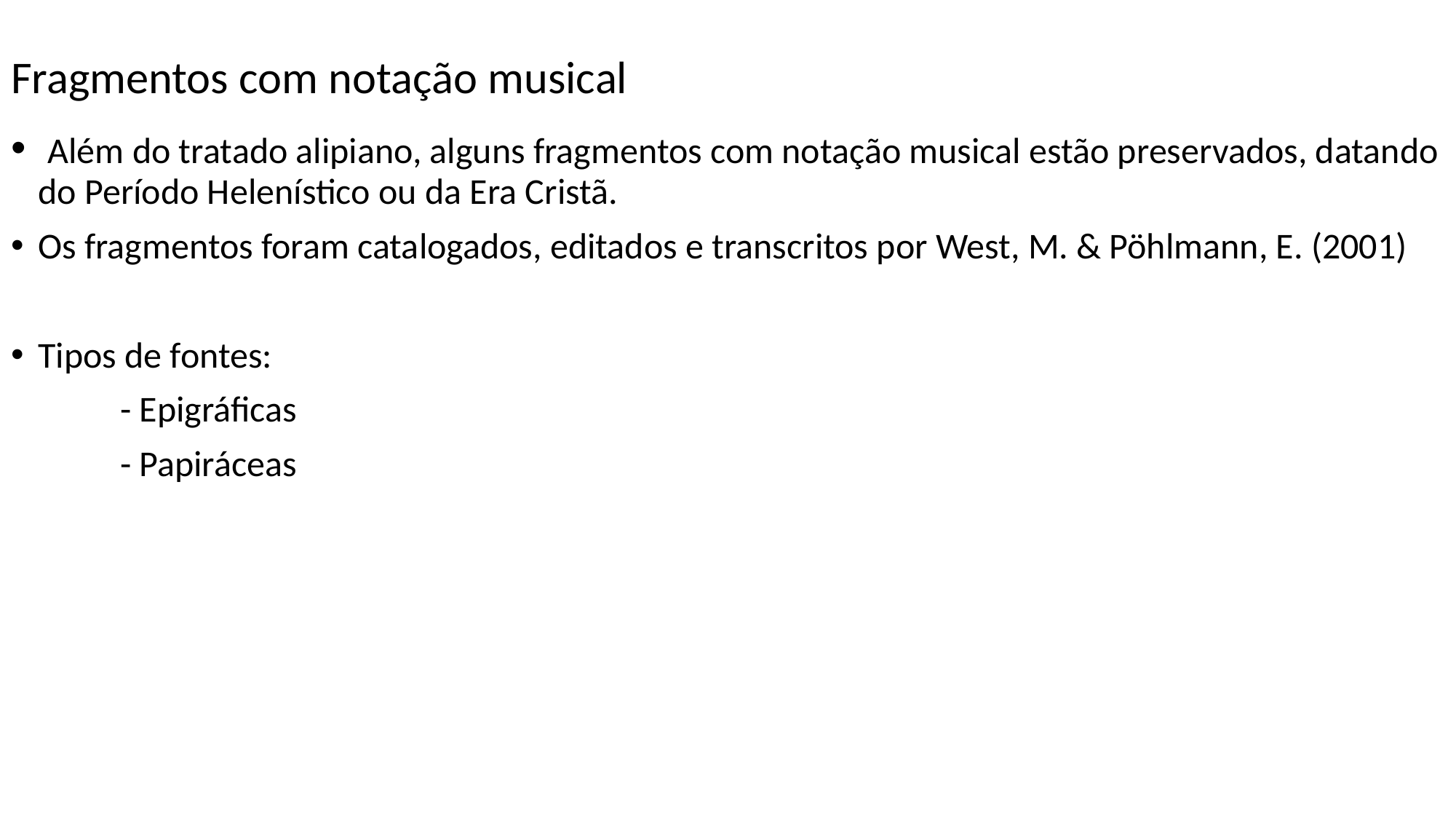

# Fragmentos com notação musical
 Além do tratado alipiano, alguns fragmentos com notação musical estão preservados, datando do Período Helenístico ou da Era Cristã.
Os fragmentos foram catalogados, editados e transcritos por West, M. & Pöhlmann, E. (2001)

Tipos de fontes:
 	- Epigráficas
	- Papiráceas